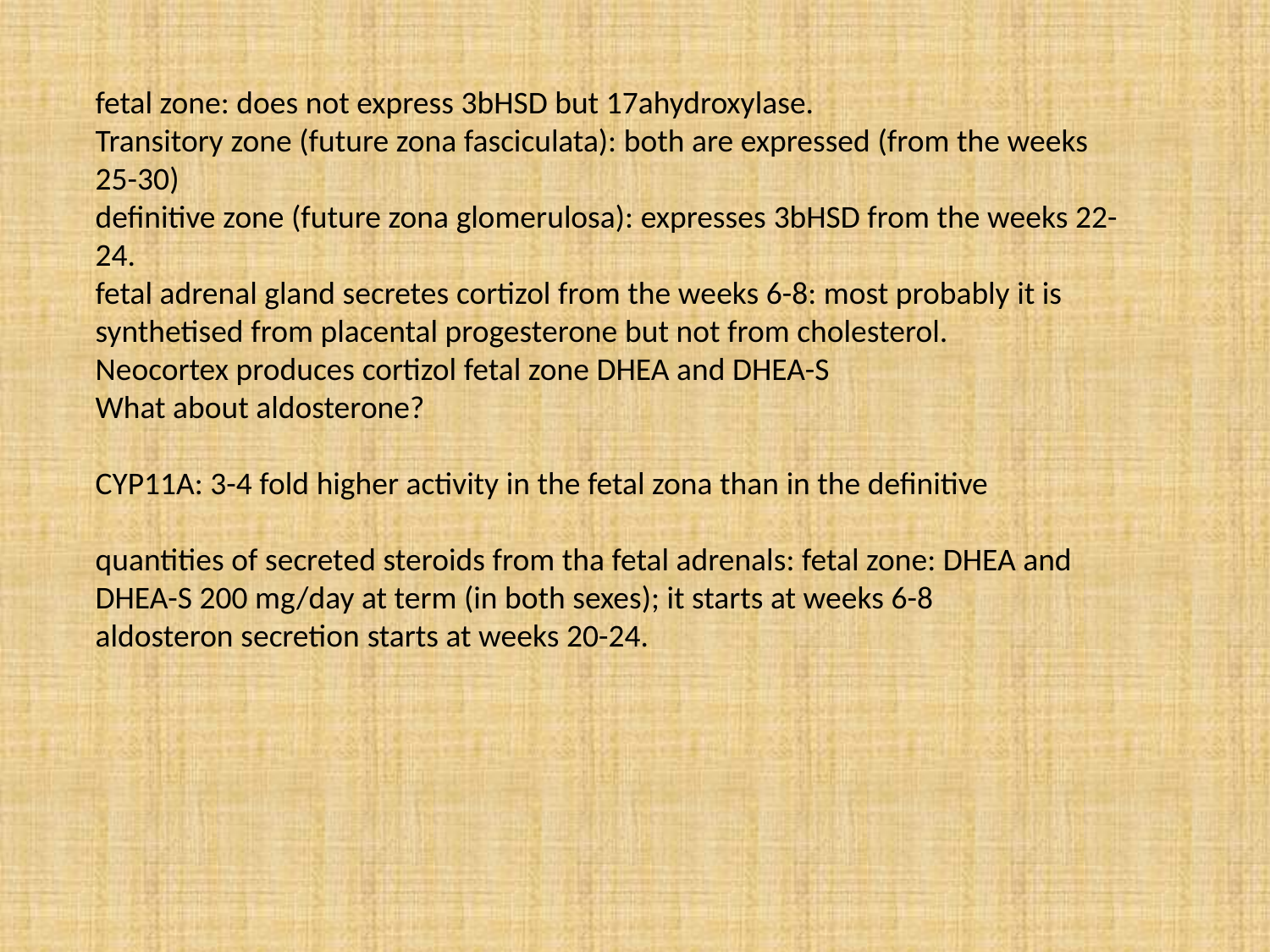

fetal zone: does not express 3bHSD but 17ahydroxylase.
Transitory zone (future zona fasciculata): both are expressed (from the weeks 25-30)
definitive zone (future zona glomerulosa): expresses 3bHSD from the weeks 22-24.
fetal adrenal gland secretes cortizol from the weeks 6-8: most probably it is synthetised from placental progesterone but not from cholesterol.
Neocortex produces cortizol fetal zone DHEA and DHEA-S
What about aldosterone?

CYP11A: 3-4 fold higher activity in the fetal zona than in the definitive

quantities of secreted steroids from tha fetal adrenals: fetal zone: DHEA and DHEA-S 200 mg/day at term (in both sexes); it starts at weeks 6-8
aldosteron secretion starts at weeks 20-24.